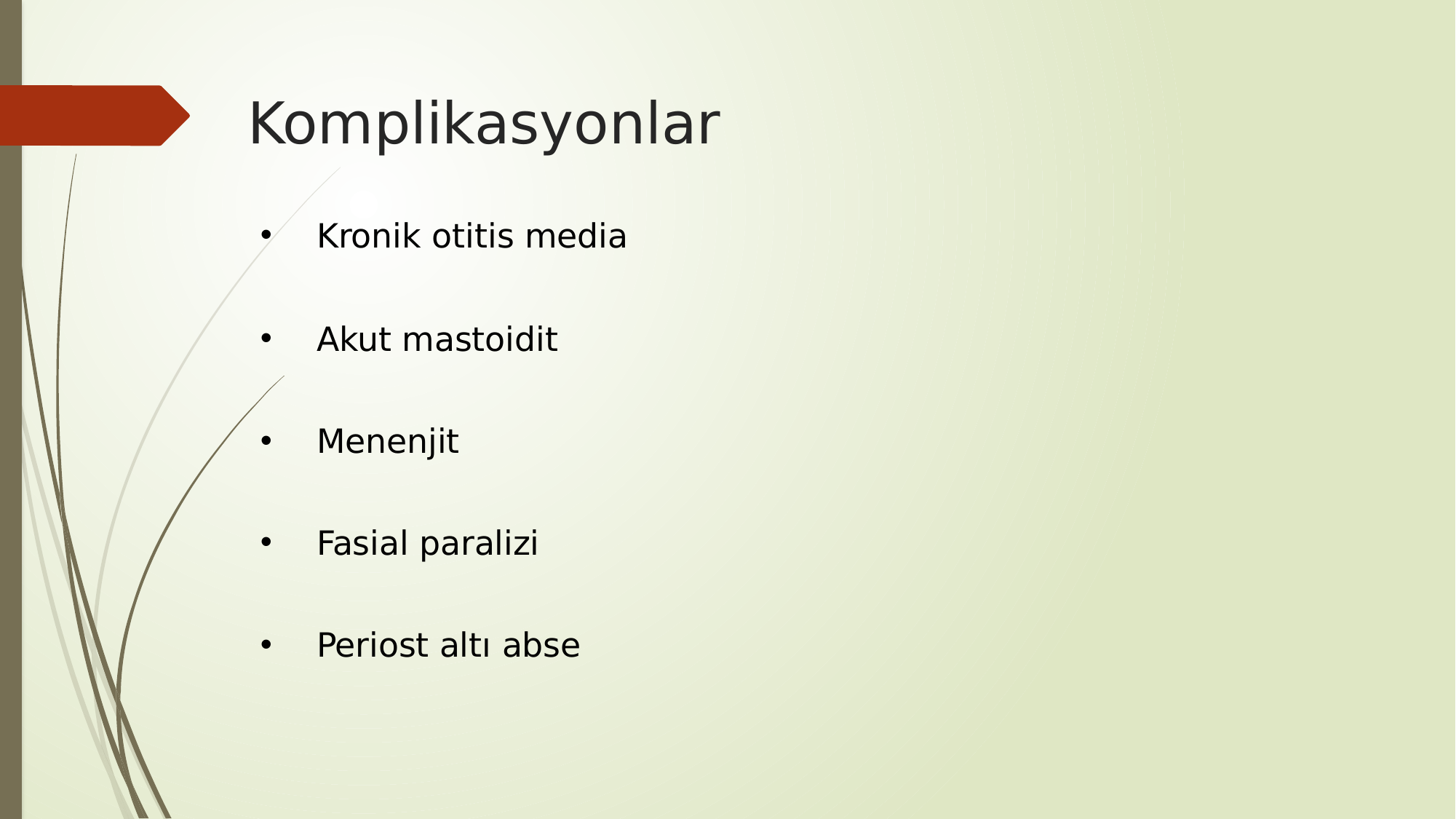

# Komplikasyonlar
Kronik otitis media

Akut mastoidit

Menenjit

Fasial paralizi

Periost altı abse